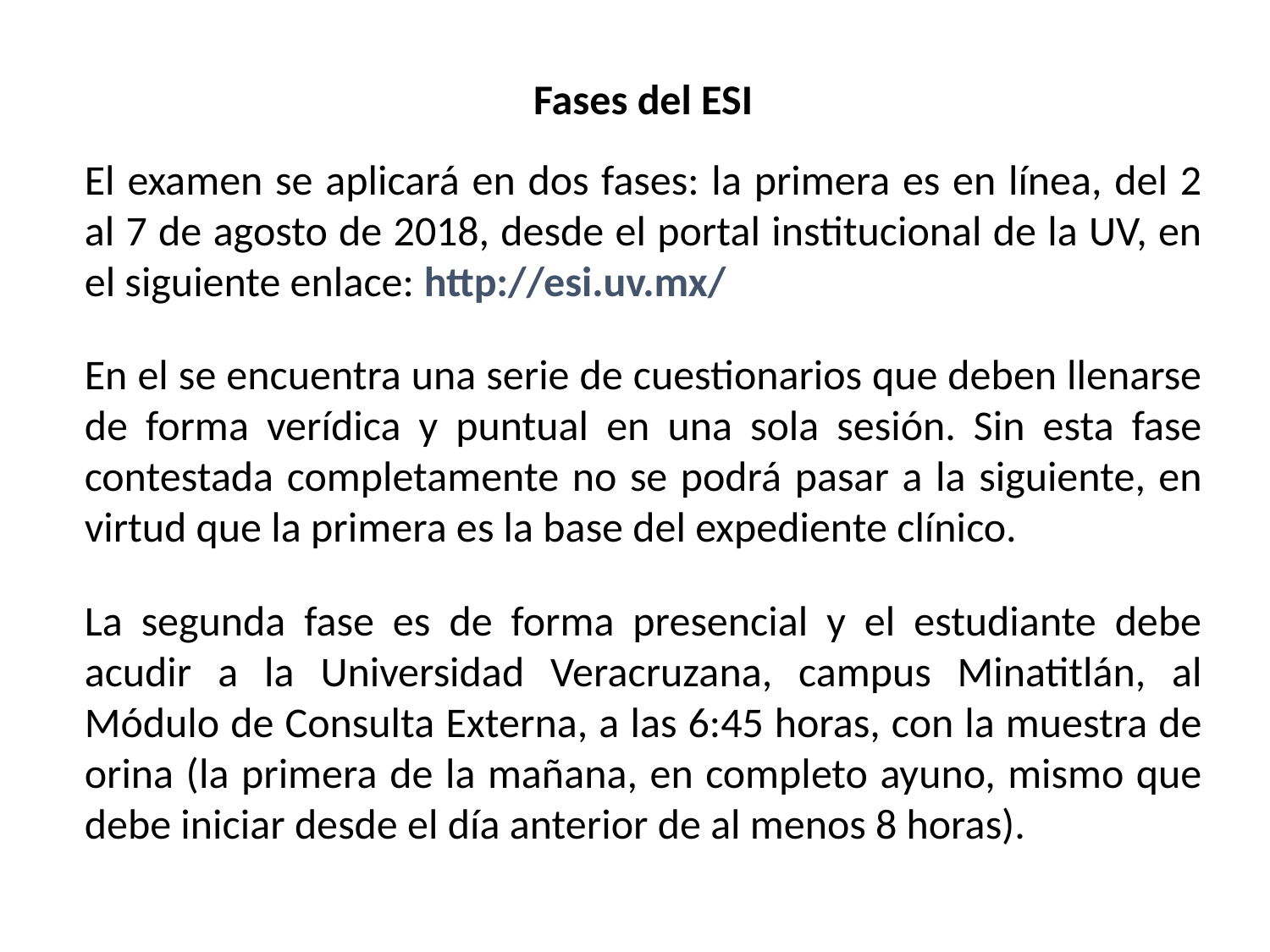

Fases del ESI
El examen se aplicará en dos fases: la primera es en línea, del 2 al 7 de agosto de 2018, desde el portal institucional de la UV, en el siguiente enlace: http://esi.uv.mx/

En el se encuentra una serie de cuestionarios que deben llenarse de forma verídica y puntual en una sola sesión. Sin esta fase contestada completamente no se podrá pasar a la siguiente, en virtud que la primera es la base del expediente clínico.

La segunda fase es de forma presencial y el estudiante debe acudir a la Universidad Veracruzana, campus Minatitlán, al Módulo de Consulta Externa, a las 6:45 horas, con la muestra de orina (la primera de la mañana, en completo ayuno, mismo que debe iniciar desde el día anterior de al menos 8 horas).